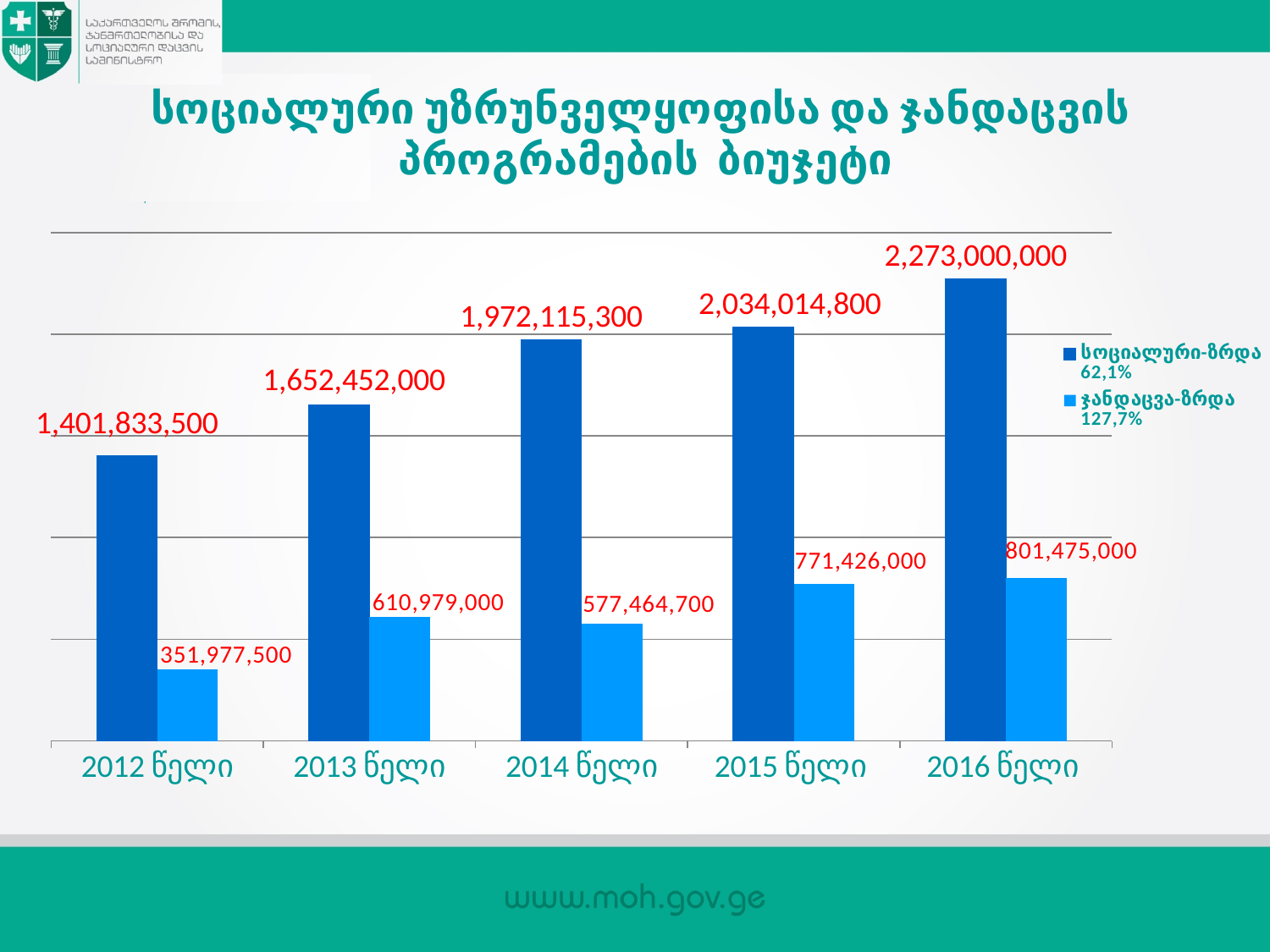

# სოციალური უზრუნველყოფისა და ჯანდაცვის  პროგრამების  ბიუჯეტი

### Chart

| Category | სოციალური-ზრდა 62,1%  | ჯანდაცვა-ზრდა 127,7% |
|---|---|---|
| 2012 წელი | 1401833500.0 | 351977500.0 |
| 2013 წელი | 1652452000.0 | 610979000.0 |
| 2014 წელი | 1972115300.0 | 577464700.0 |
| 2015 წელი  | 2034014800.0 | 771426000.0 |
| 2016 წელი  | 2273000000.0 | 801475000.0 |